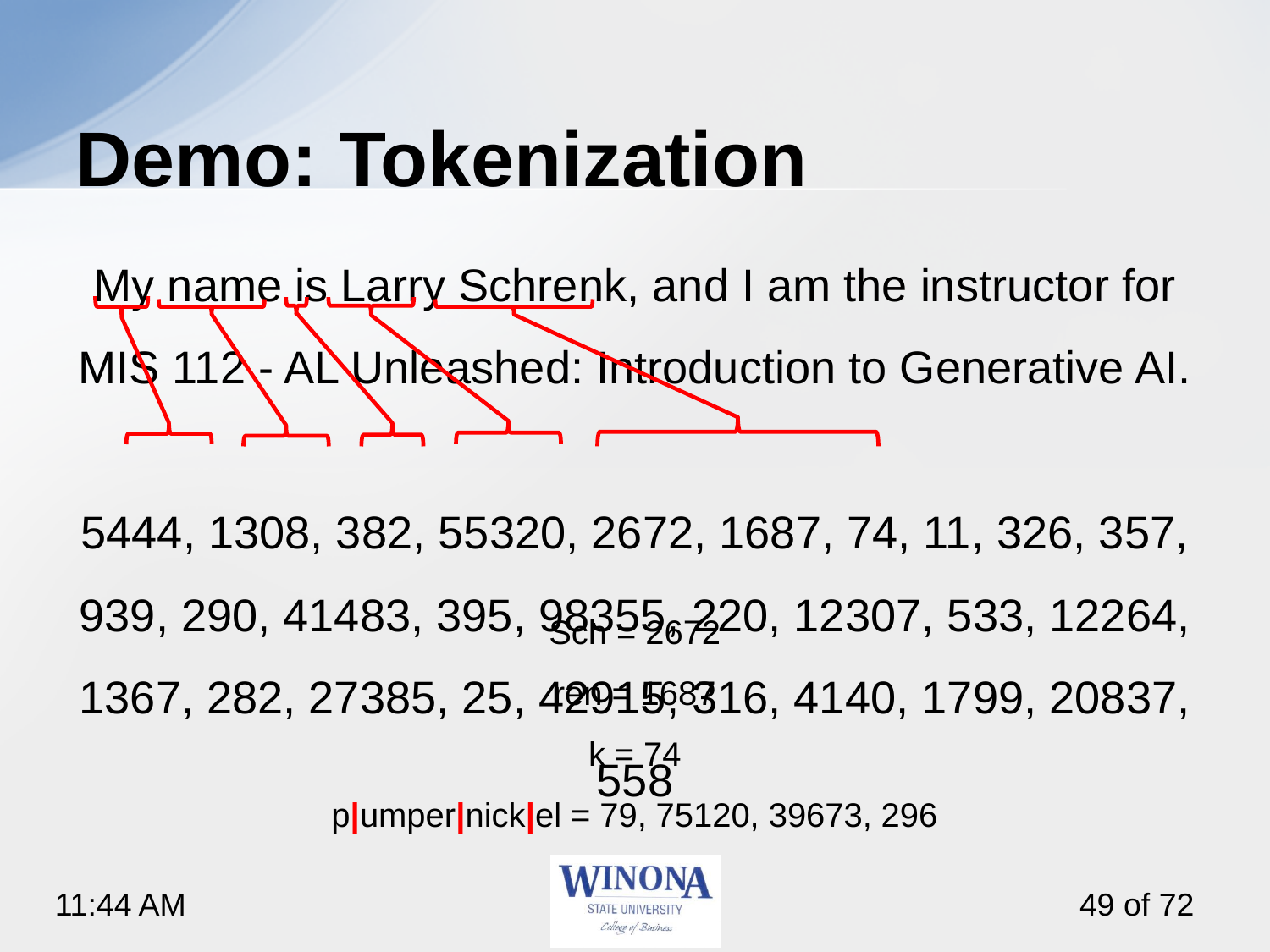

# Demo: Tokenization
My name is Larry Schrenk, and I am the instructor for MIS 112 - AL Unleashed: Introduction to Generative AI.

5444, 1308, 382, 55320, 2672, 1687, 74, 11, 326, 357, 939, 290, 41483, 395, 98355, 220, 12307, 533, 12264, 1367, 282, 27385, 25, 42915, 316, 4140, 1799, 20837, 558

Sch = 2672
ren = 1687
k = 74
p|umper|nick|el = 79, 75120, 39673, 296